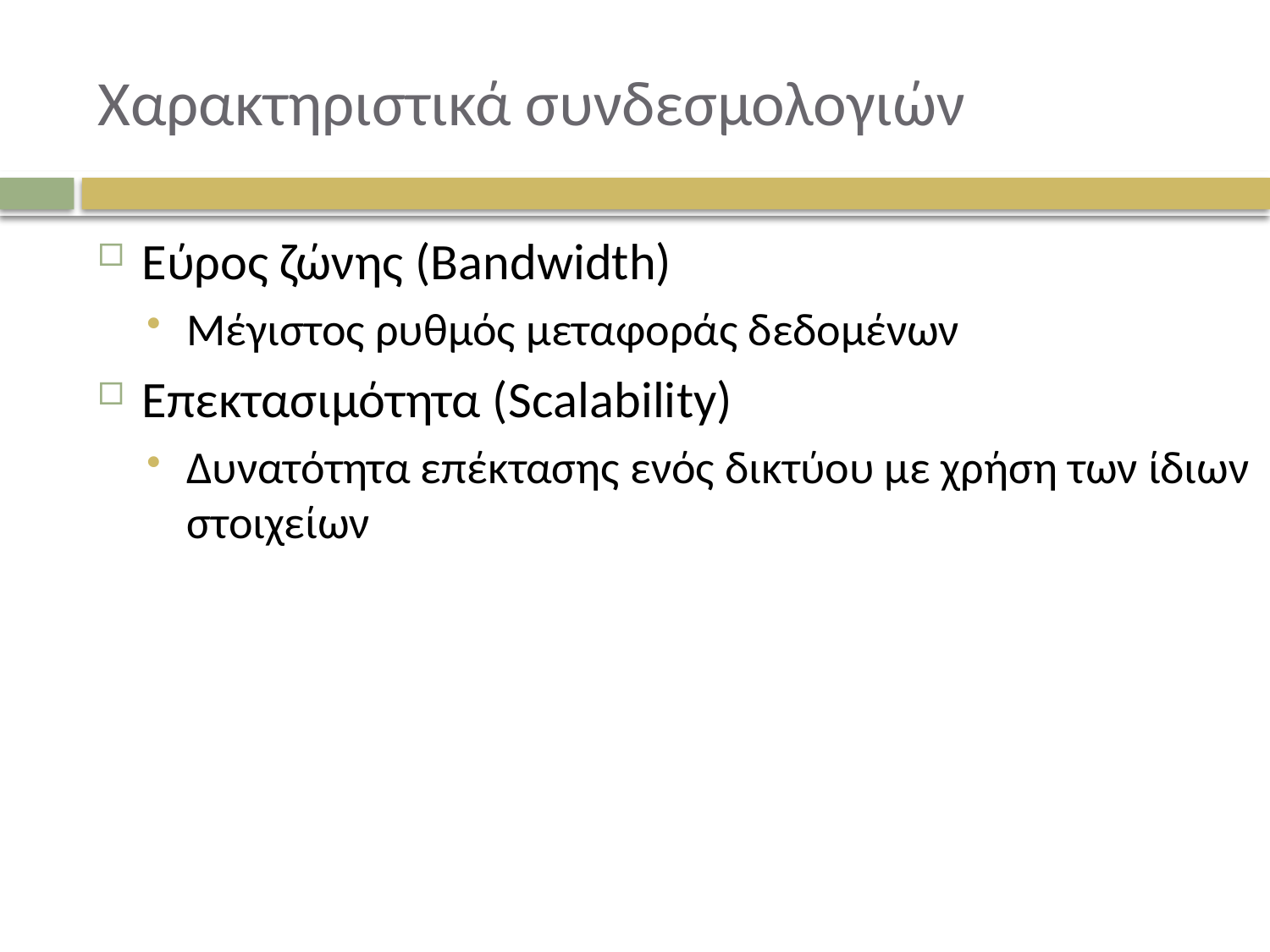

# Χαρακτηριστικά συνδεσμολογιών
Εύρος ζώνης (Bandwidth)
Μέγιστος ρυθμός μεταφοράς δεδομένων
Επεκτασιμότητα (Scalability)
Δυνατότητα επέκτασης ενός δικτύου με χρήση των ίδιων στοιχείων